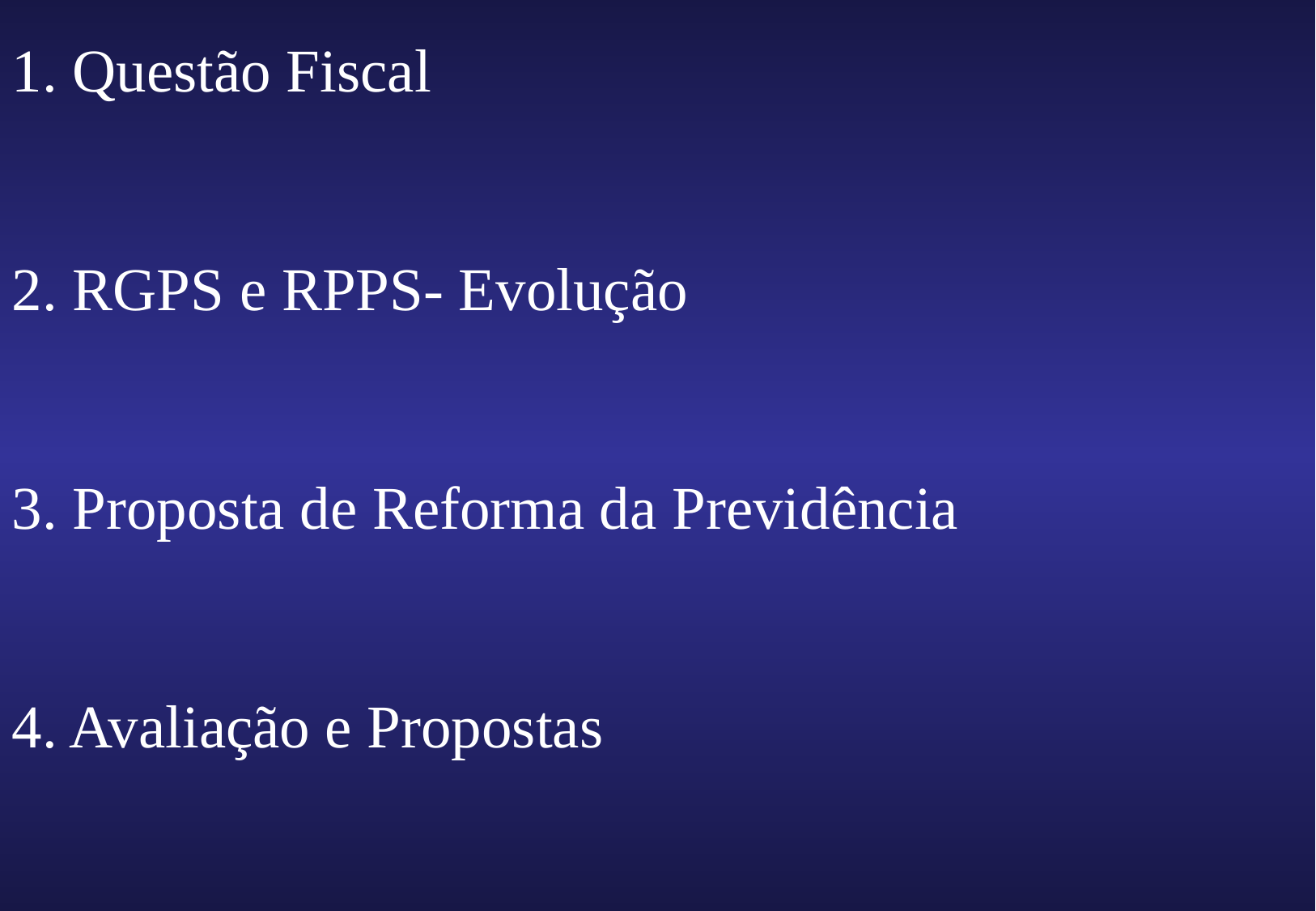

1. Questão Fiscal

2. RGPS e RPPS- Evolução

3. Proposta de Reforma da Previdência

4. Avaliação e Propostas